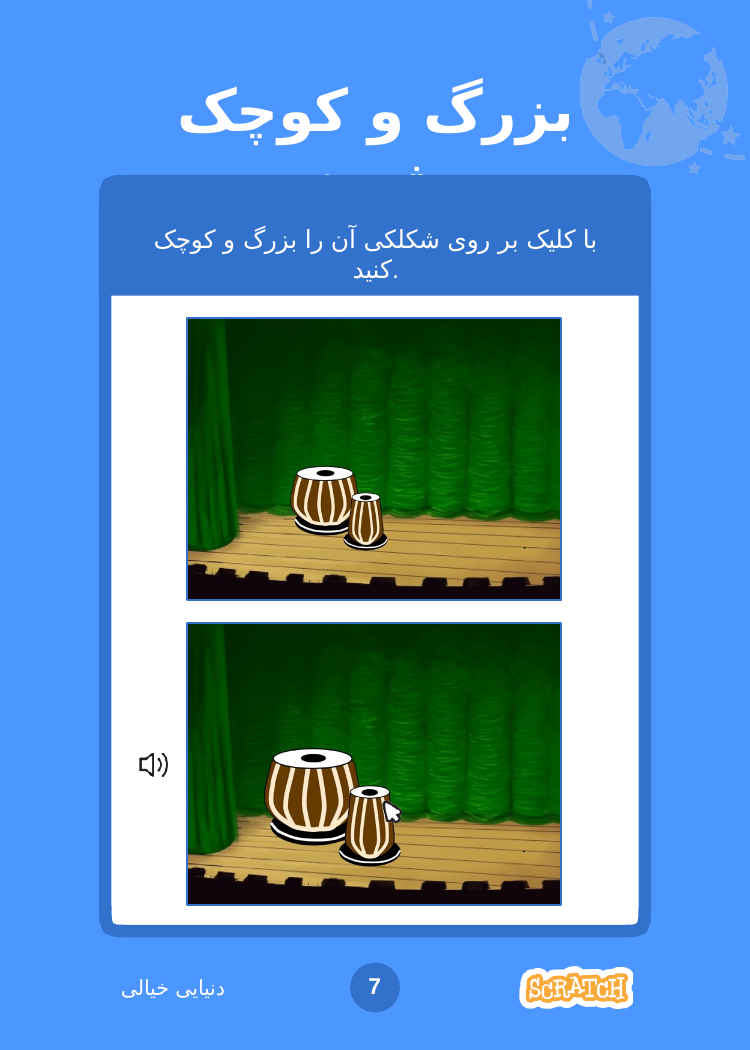

# بزرگ و کوچک شدن

با کلیک بر روی شکلکی آن را بزرگ و کوچک کنید.

7
دنیایی خیالی
Dance Party!